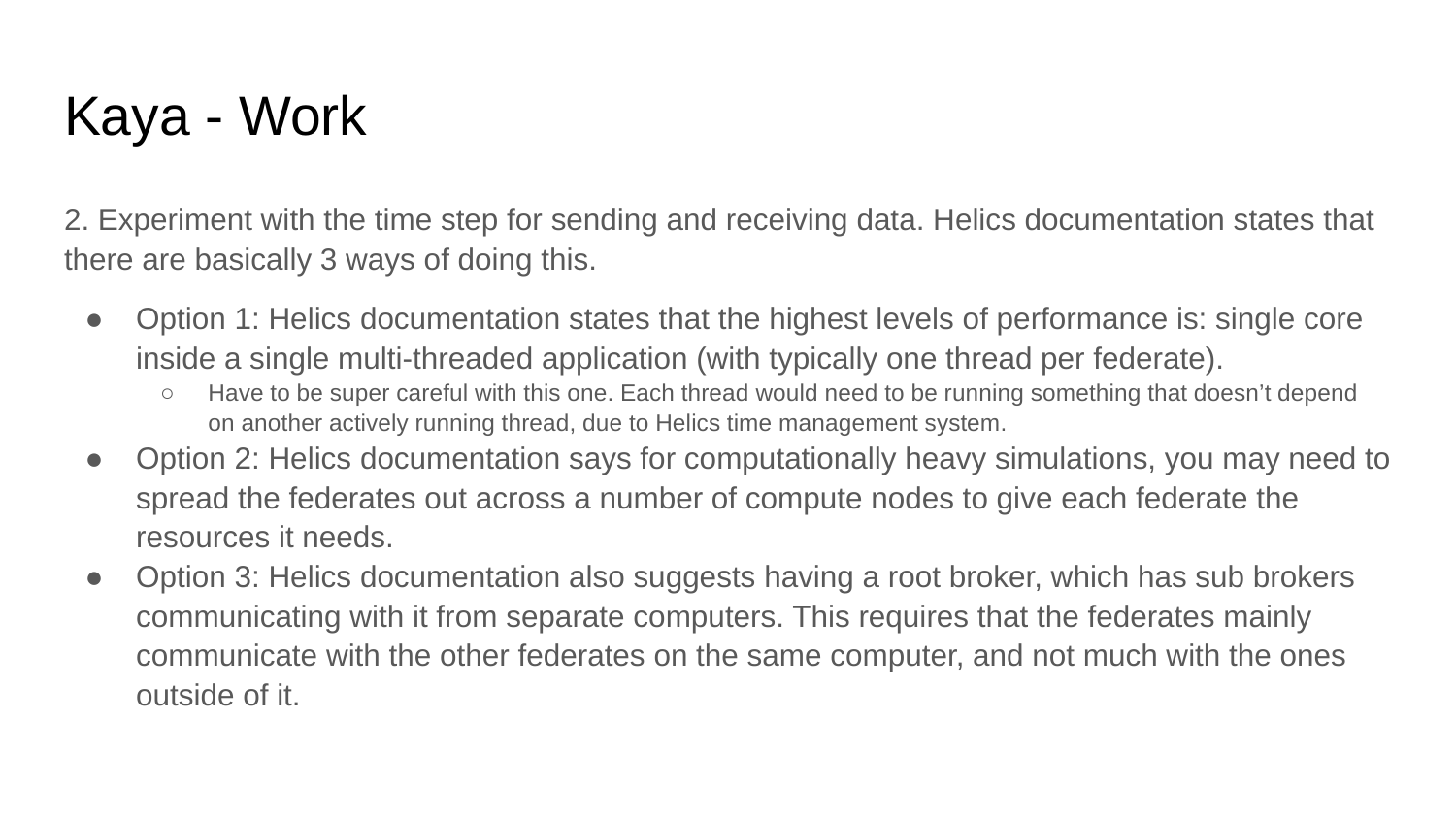

# Kaya - Work
2. Experiment with the time step for sending and receiving data. Helics documentation states that there are basically 3 ways of doing this.
Option 1: Helics documentation states that the highest levels of performance is: single core inside a single multi-threaded application (with typically one thread per federate).
Have to be super careful with this one. Each thread would need to be running something that doesn’t depend on another actively running thread, due to Helics time management system.
Option 2: Helics documentation says for computationally heavy simulations, you may need to spread the federates out across a number of compute nodes to give each federate the resources it needs.
Option 3: Helics documentation also suggests having a root broker, which has sub brokers communicating with it from separate computers. This requires that the federates mainly communicate with the other federates on the same computer, and not much with the ones outside of it.